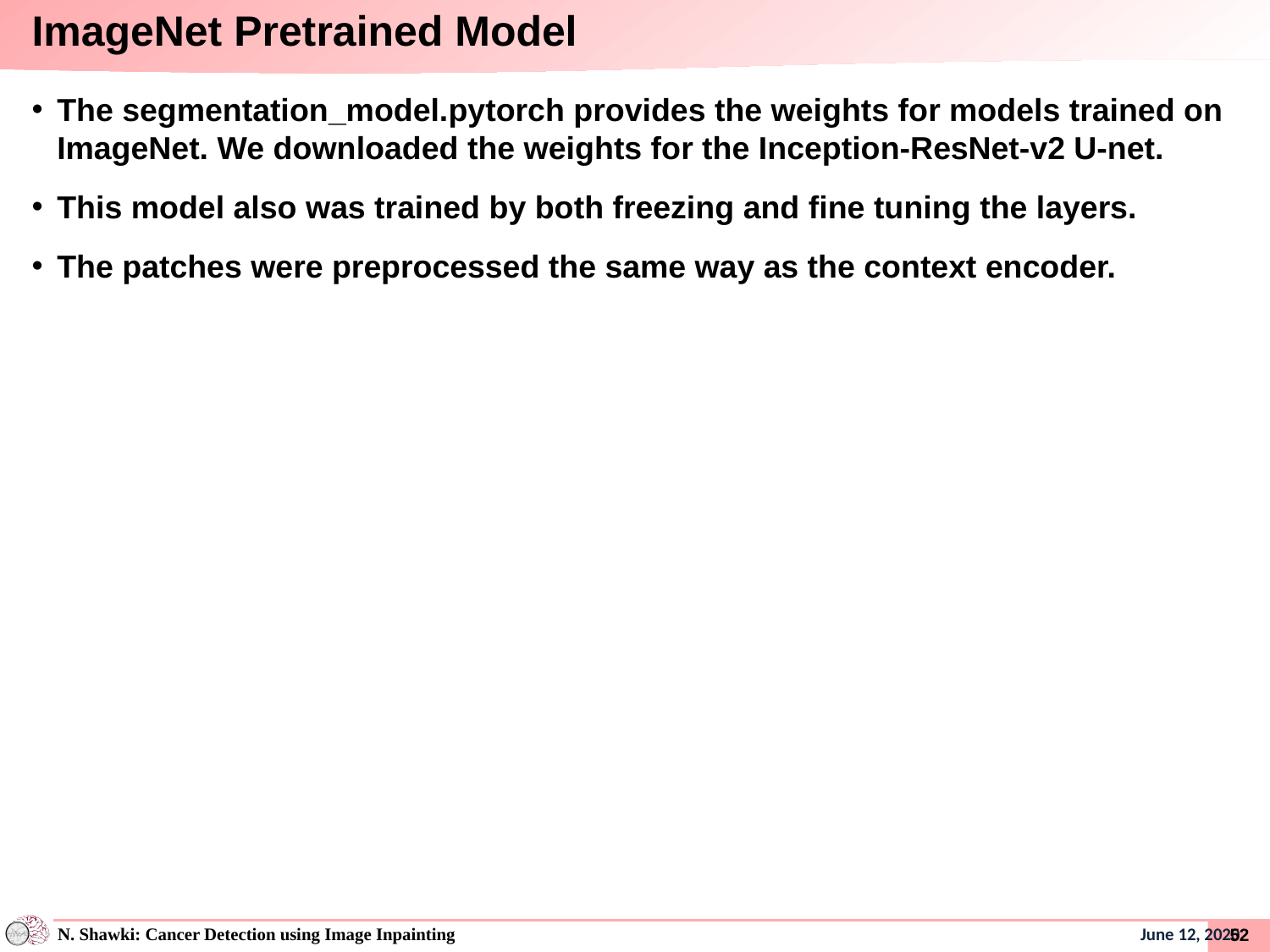

# ImageNet Pretrained Model

The segmentation_model.pytorch provides the weights for models trained on ImageNet. We downloaded the weights for the Inception-ResNet-v2 U-net.
This model also was trained by both freezing and fine tuning the layers.
The patches were preprocessed the same way as the context encoder.